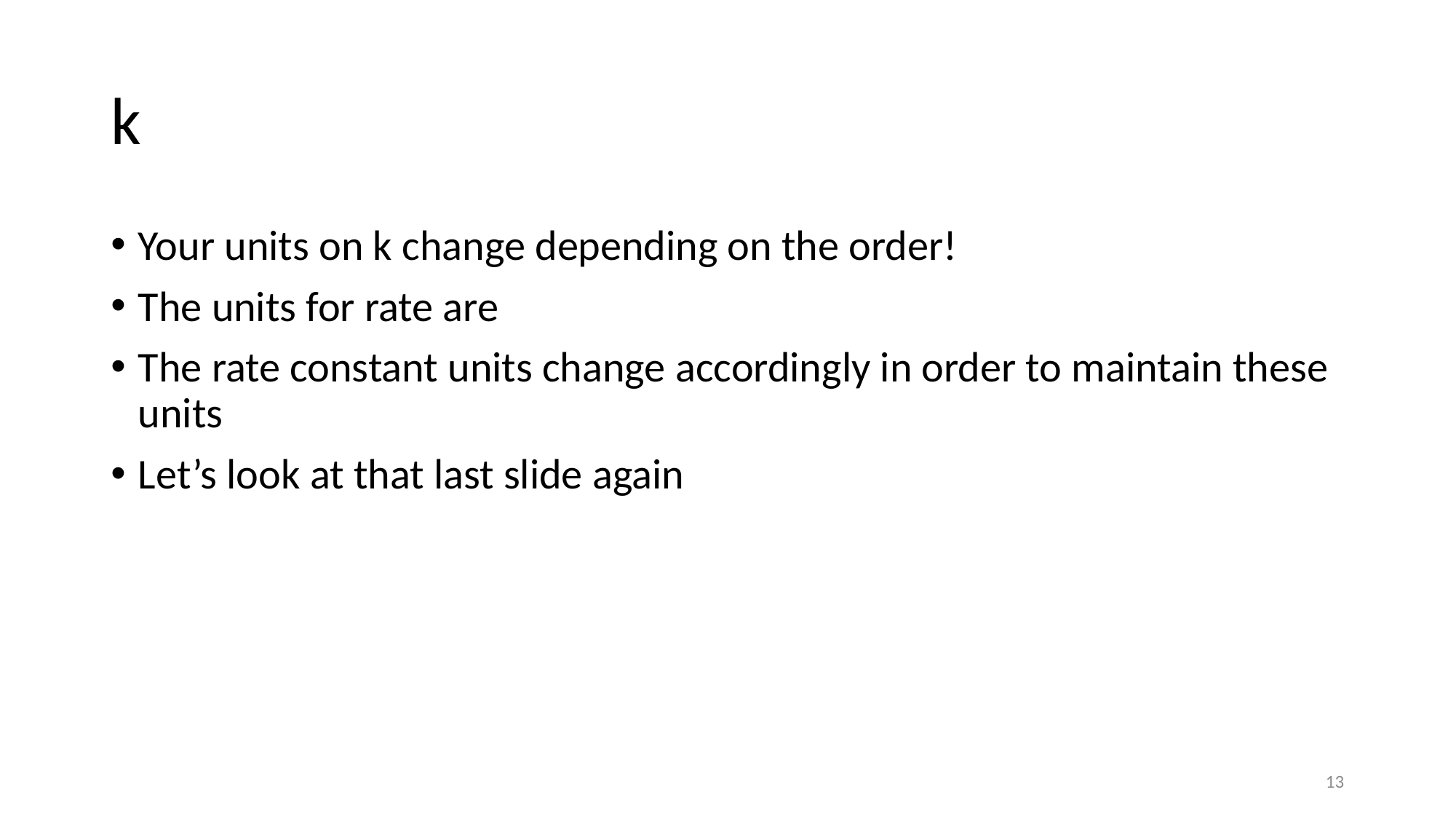

# k
Your units on k change depending on the order!
The units for rate are M/s
The rate constant units change accordingly in order to maintain these units
Let’s look at that last slide again

13